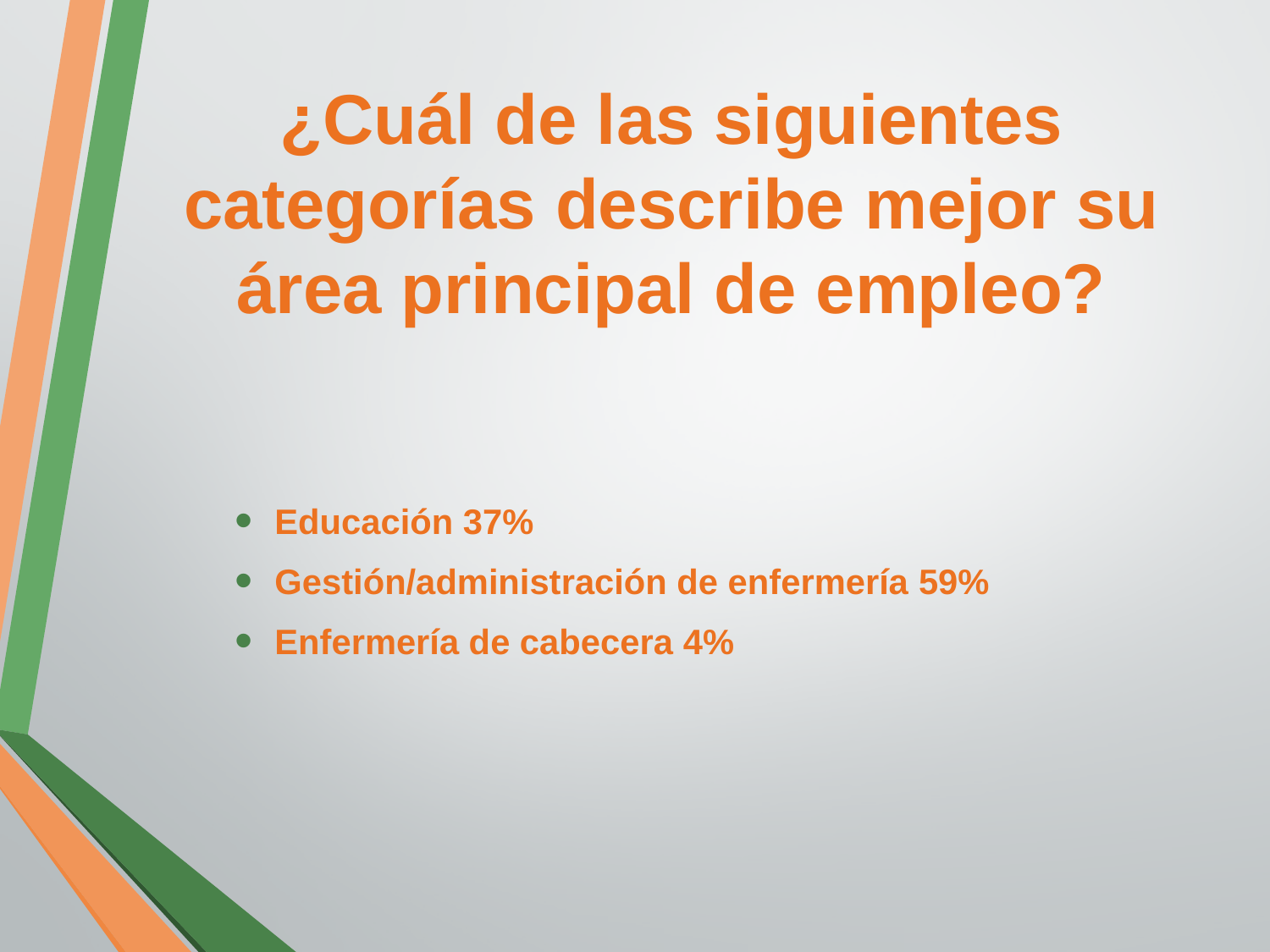

# ¿Cuál de las siguientes categorías describe mejor su área principal de empleo?
Educación 37%
Gestión/administración de enfermería 59%
Enfermería de cabecera 4%